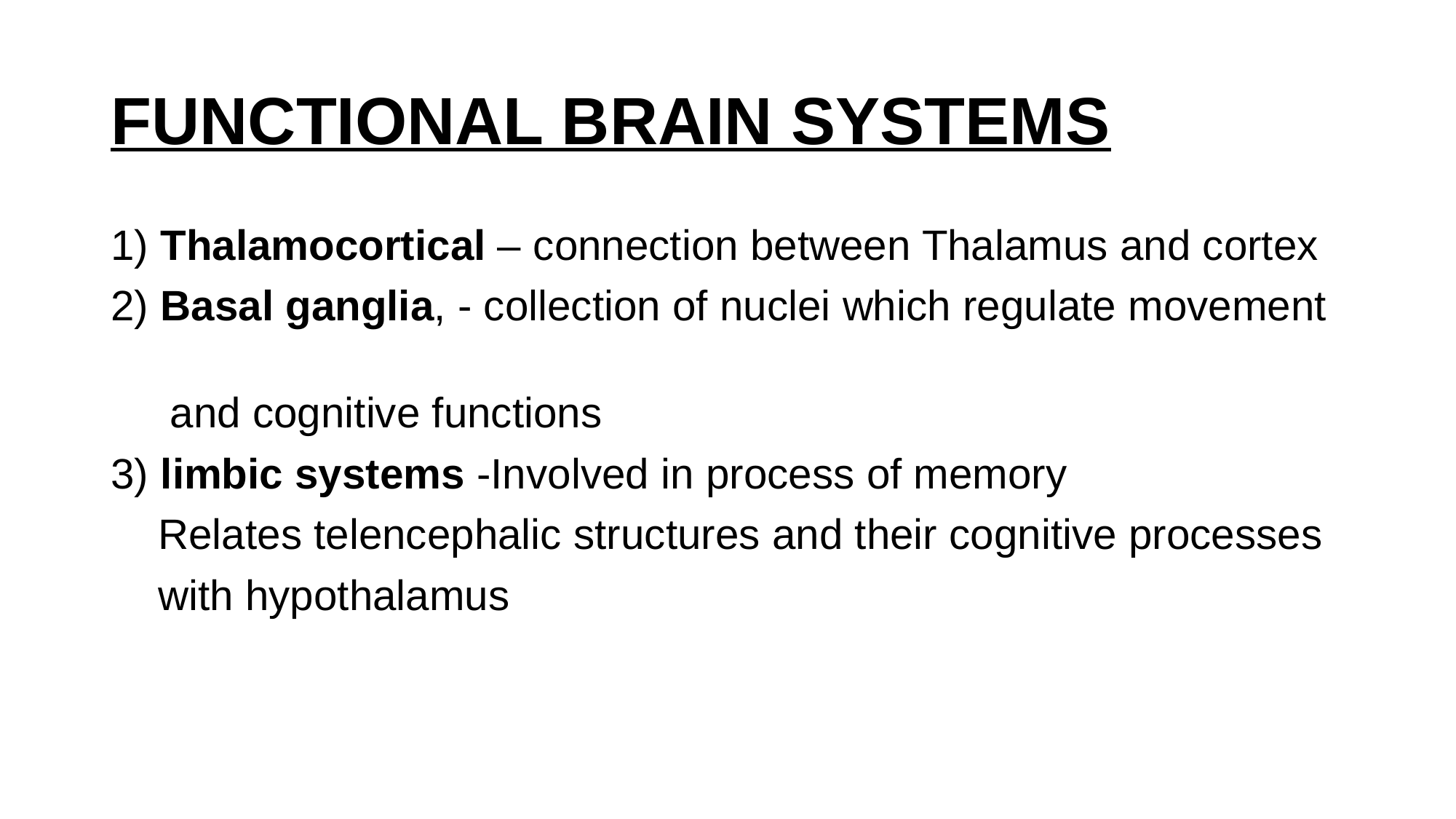

# FUNCTIONAL BRAIN SYSTEMS
1) Thalamocortical – connection between Thalamus and cortex
2) Basal ganglia, - collection of nuclei which regulate movement
     and cognitive functions
3) limbic systems -Involved in process of memory
    Relates telencephalic structures and their cognitive processes
    with hypothalamus